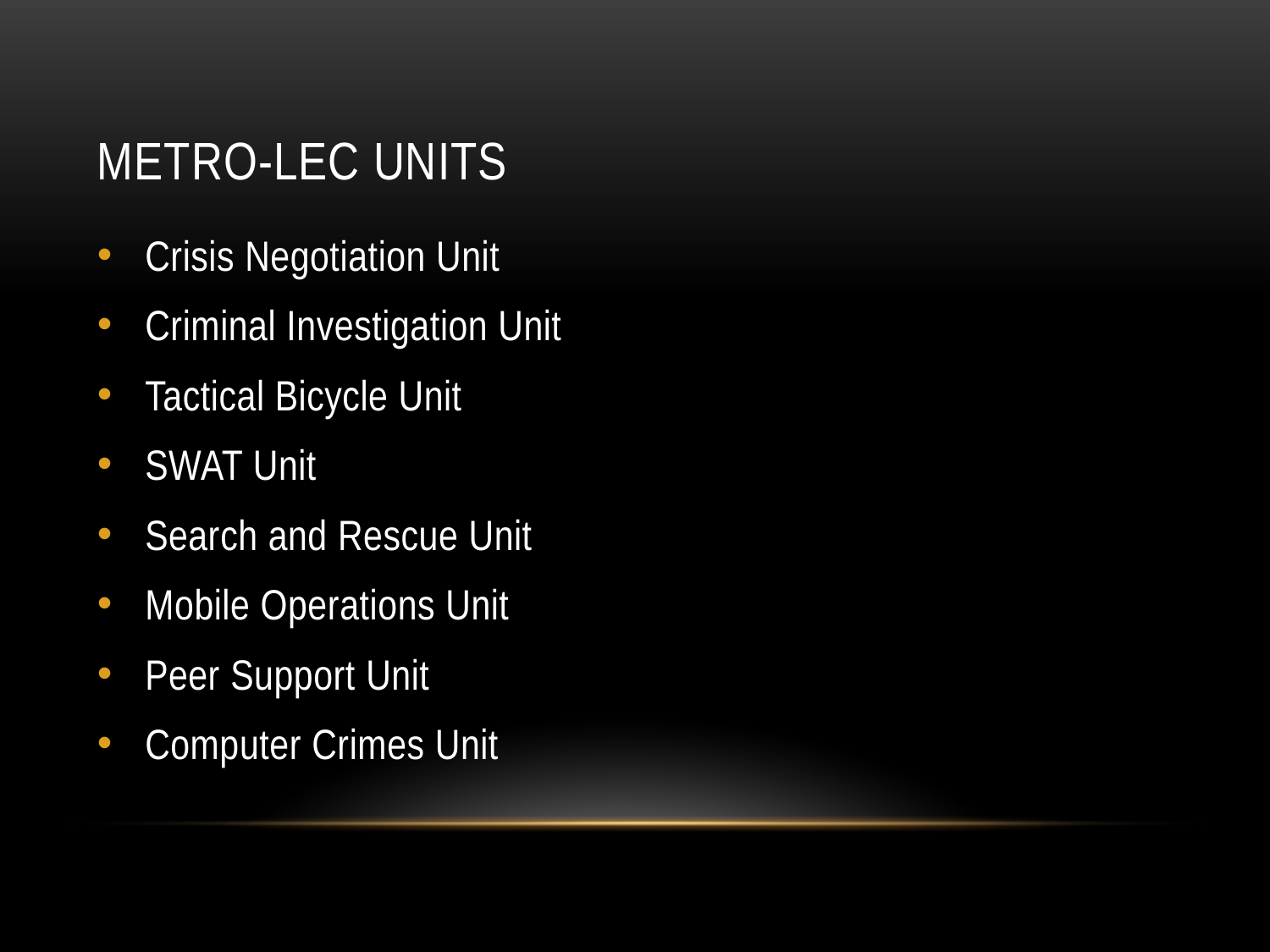

# METRO-LEC UNITS
Crisis Negotiation Unit
Criminal Investigation Unit
Tactical Bicycle Unit
SWAT Unit
Search and Rescue Unit
Mobile Operations Unit
Peer Support Unit
Computer Crimes Unit